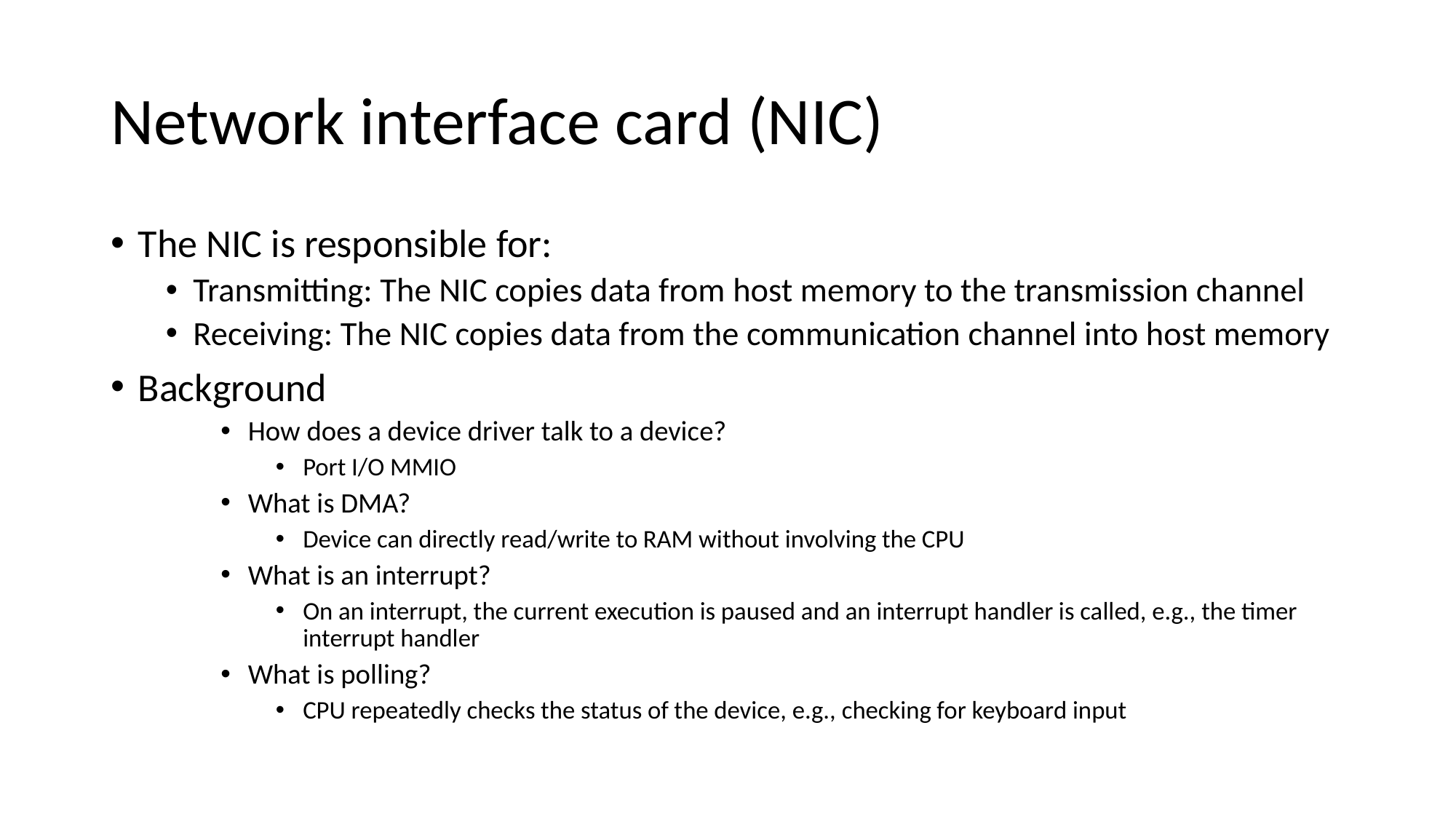

# Network interface card (NIC)
The NIC is responsible for:
Transmitting: The NIC copies data from host memory to the transmission channel
Receiving: The NIC copies data from the communication channel into host memory
Background
How does a device driver talk to a device?
Port I/O MMIO
What is DMA?
Device can directly read/write to RAM without involving the CPU
What is an interrupt?
On an interrupt, the current execution is paused and an interrupt handler is called, e.g., the timer interrupt handler
What is polling?
CPU repeatedly checks the status of the device, e.g., checking for keyboard input